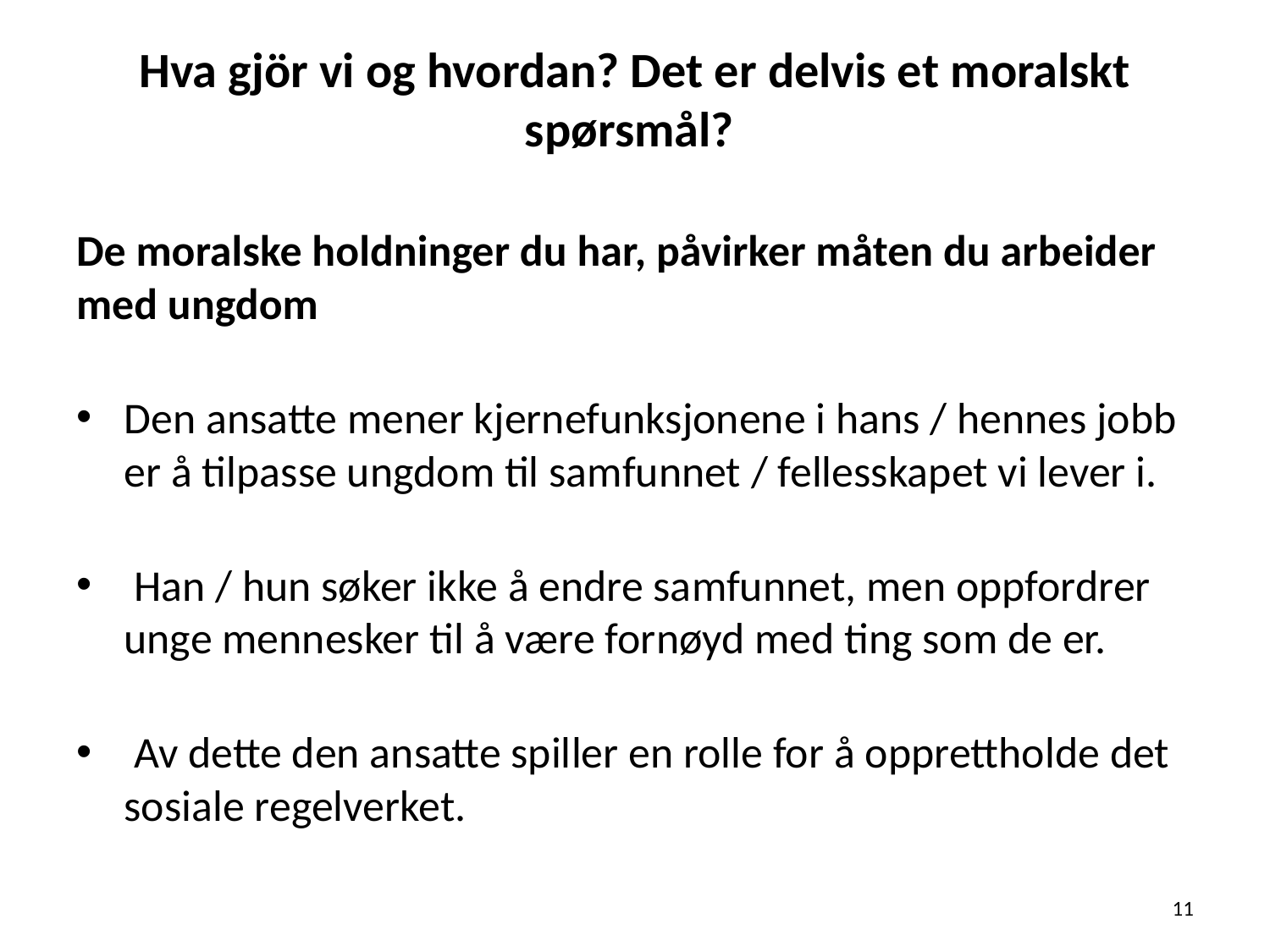

# Hva gjör vi og hvordan? Det er delvis et moralskt spørsmål?
De moralske holdninger du har, påvirker måten du arbeider med ungdom
Den ansatte mener kjernefunksjonene i hans / hennes jobb er å tilpasse ungdom til samfunnet / fellesskapet vi lever i.
 Han / hun søker ikke å endre samfunnet, men oppfordrer unge mennesker til å være fornøyd med ting som de er.
 Av dette den ansatte spiller en rolle for å opprettholde det sosiale regelverket.
11